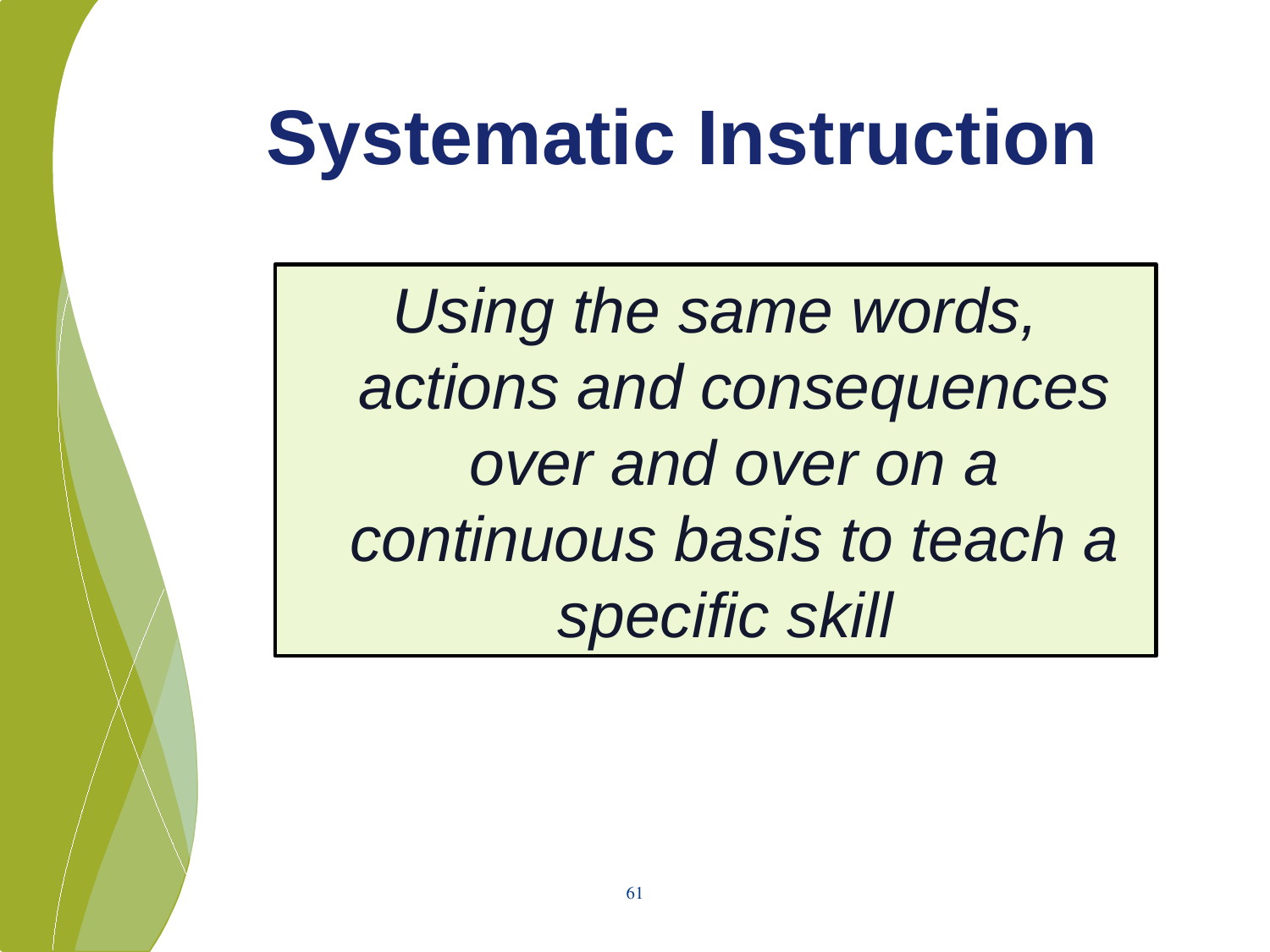

# Systematic Instruction
Using the same words, actions and consequences over and over on a continuous basis to teach a specific skill
61